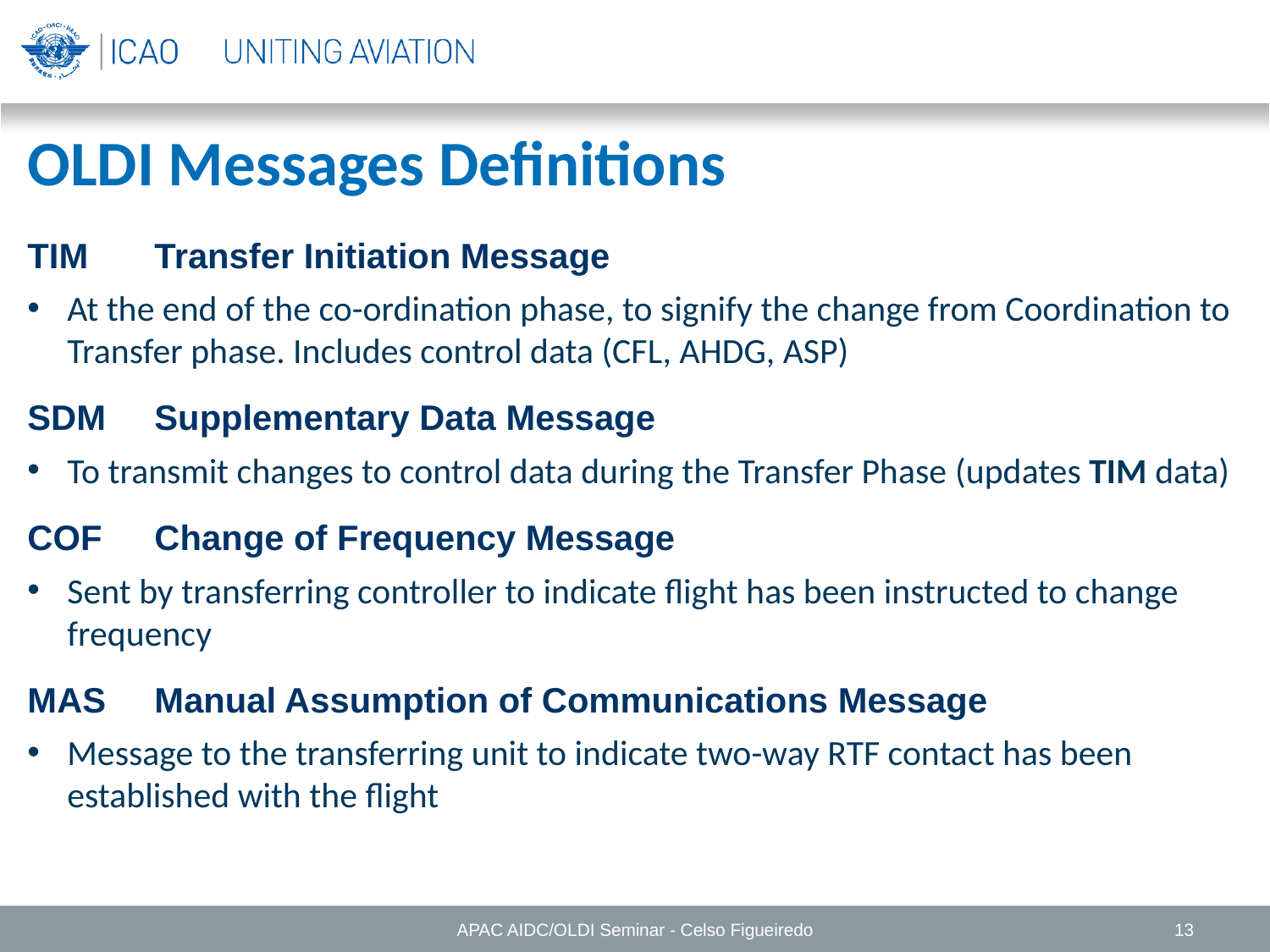

OLDI Messages Definitions

TIM	Transfer Initiation Message
At the end of the co-ordination phase, to signify the change from Coordination to Transfer phase. Includes control data (CFL, AHDG, ASP)
SDM	Supplementary Data Message
To transmit changes to control data during the Transfer Phase (updates TIM data)
COF	Change of Frequency Message
Sent by transferring controller to indicate flight has been instructed to change frequency
MAS	Manual Assumption of Communications Message
Message to the transferring unit to indicate two-way RTF contact has been established with the flight
APAC AIDC/OLDI Seminar - Celso Figueiredo
13